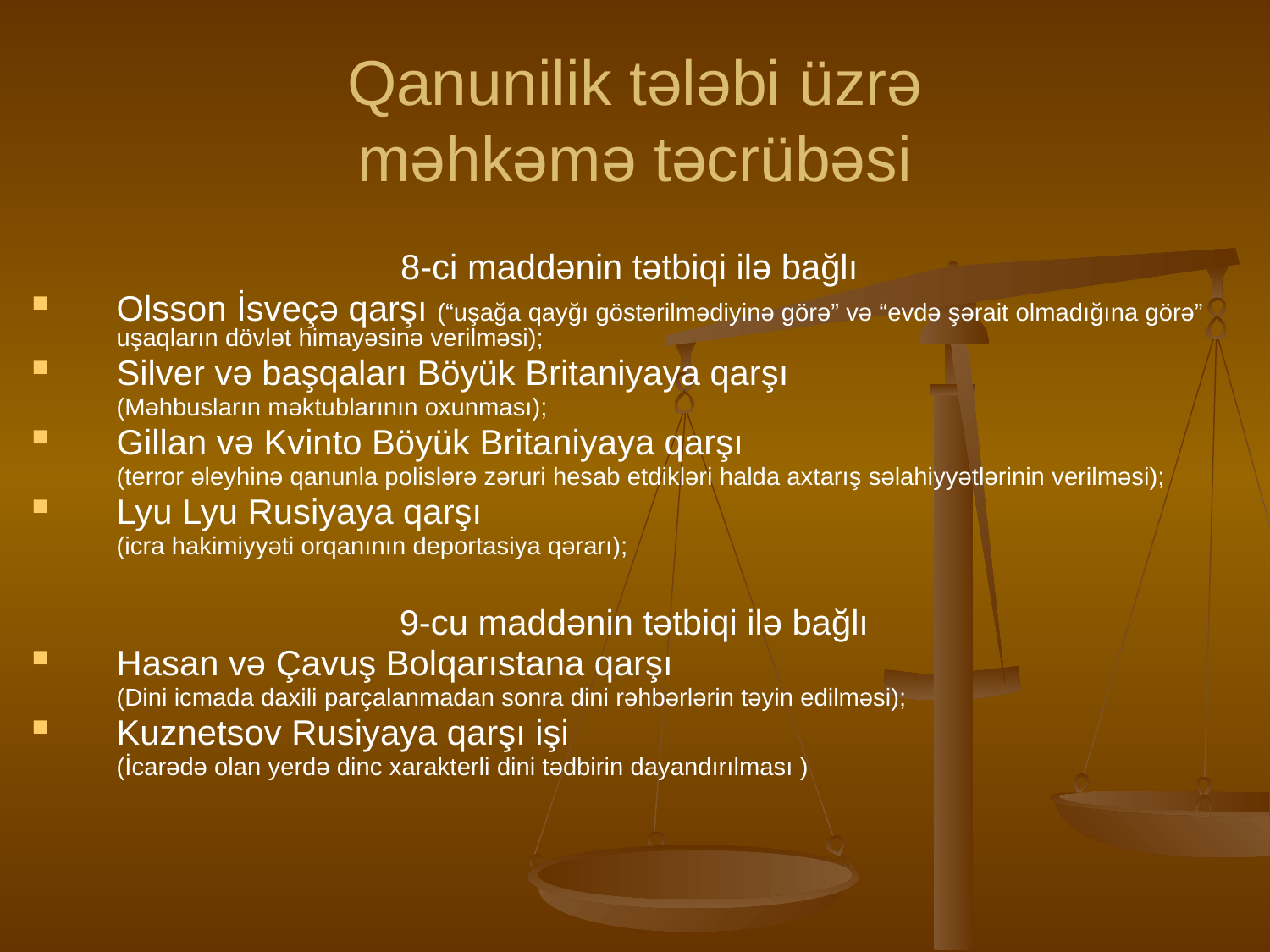

# Qanunilik tələbi üzrə məhkəmə təcrübəsi

8-ci maddənin tətbiqi ilə bağlı
Olsson İsveçə qarşı (“uşağa qayğı göstərilmədiyinə görə” və “evdə şərait olmadığına görə” uşaqların dövlət himayəsinə verilməsi);
Silver və başqaları Böyük Britaniyaya qarşı
	(Məhbusların məktublarının oxunması);
Gillan və Kvinto Böyük Britaniyaya qarşı
	(terror əleyhinə qanunla polislərə zəruri hesab etdikləri halda axtarış səlahiyyətlərinin verilməsi);
Lyu Lyu Rusiyaya qarşı
	(icra hakimiyyəti orqanının deportasiya qərarı);

9-cu maddənin tətbiqi ilə bağlı
Hasan və Çavuş Bolqarıstana qarşı
	(Dini icmada daxili parçalanmadan sonra dini rəhbərlərin təyin edilməsi);
Kuznetsov Rusiyaya qarşı işi
	(İcarədə olan yerdə dinc xarakterli dini tədbirin dayandırılması )